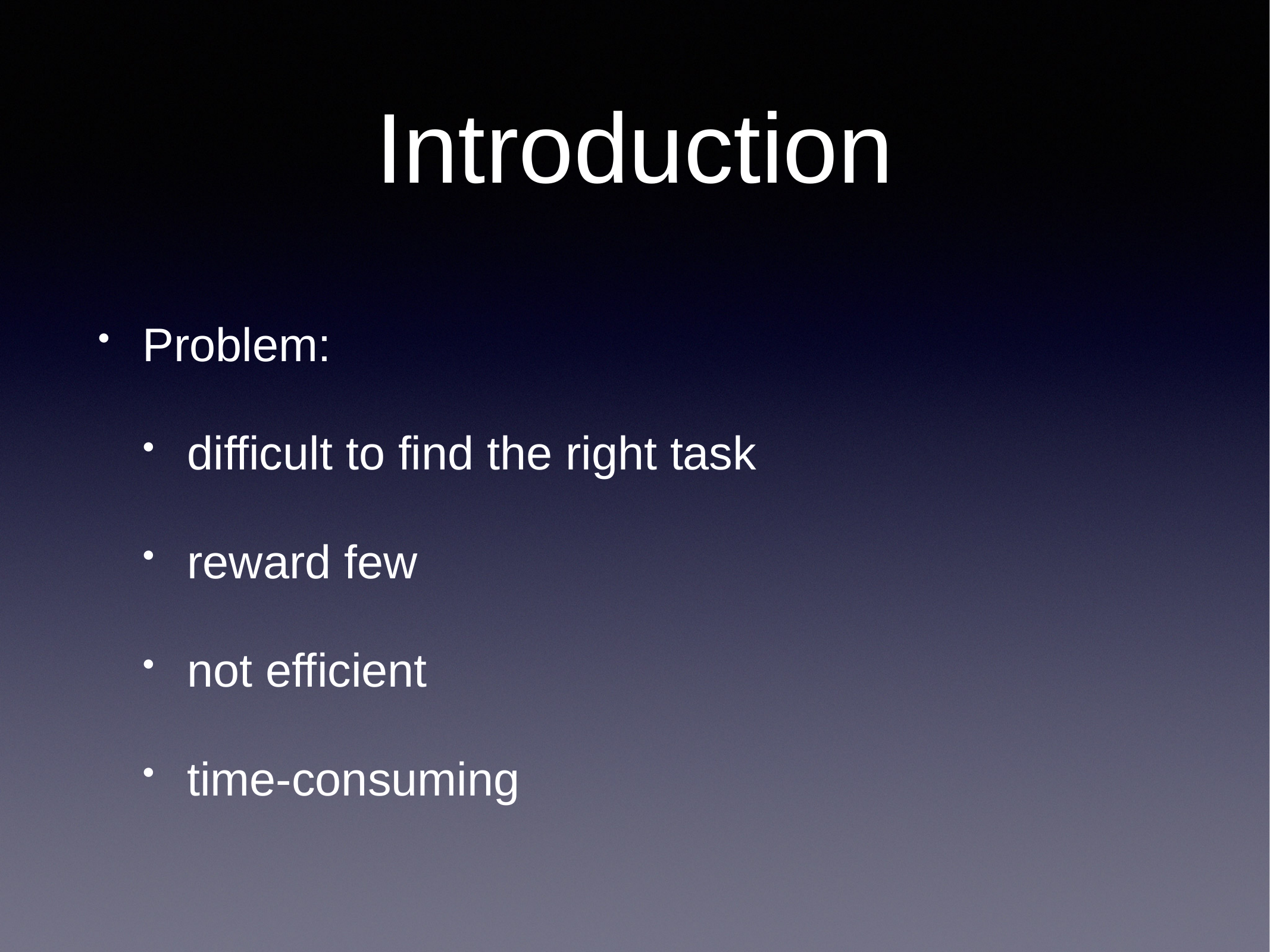

# Introduction
Problem:
difficult to find the right task
reward few
not efficient
time-consuming